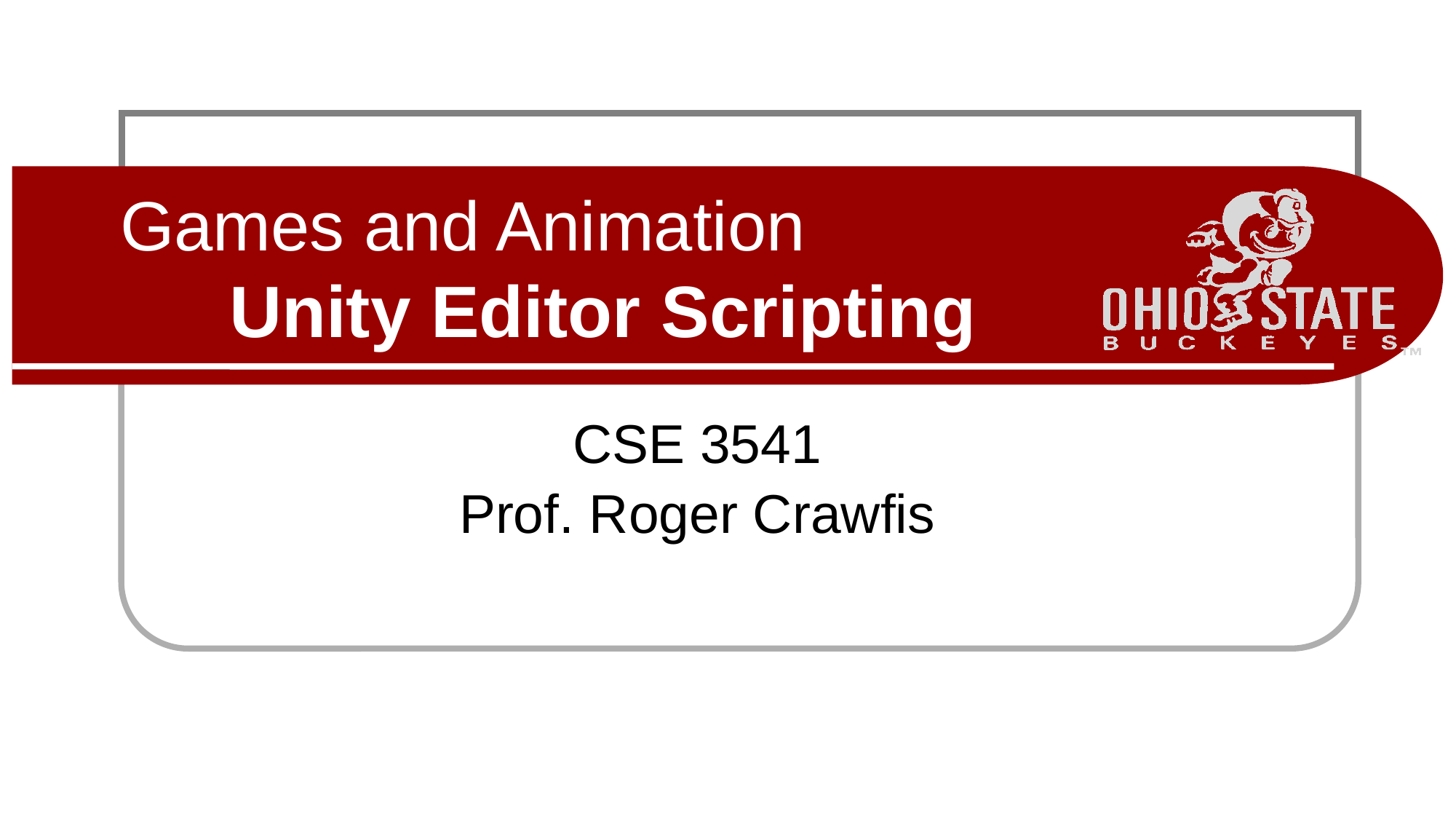

# Games and Animation Unity Editor Scripting
CSE 3541
Prof. Roger Crawfis